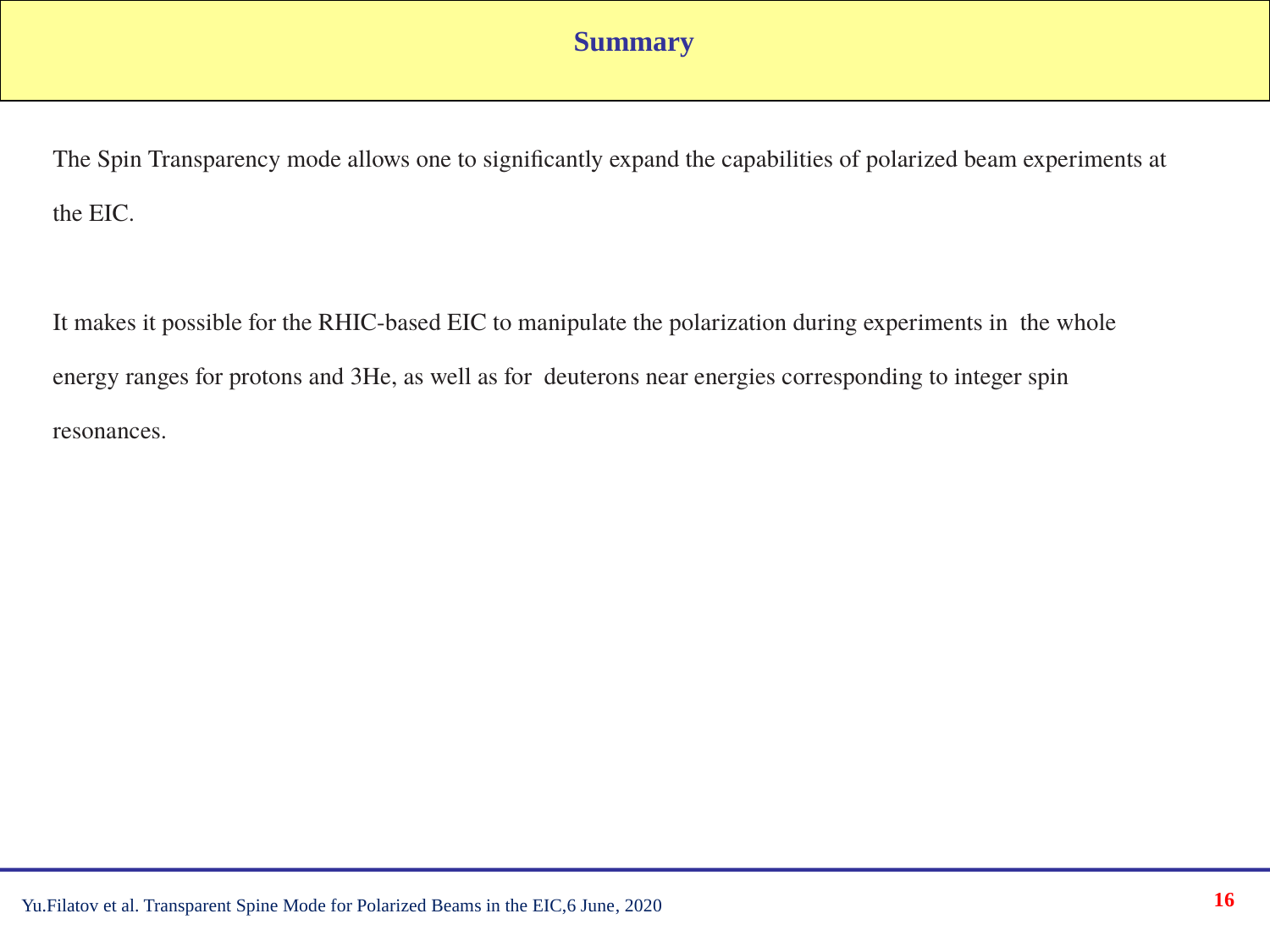

Summary
The Spin Transparency mode allows one to significantly expand the capabilities of polarized beam experiments at the EIC.

It makes it possible for the RHIC-based EIC to manipulate the polarization during experiments in  the whole energy ranges for protons and 3He, as well as for  deuterons near energies corresponding to integer spin resonances.

16
Yu.Filatov et al. Transparent Spine Mode for Polarized Beams in the EIC,6 June, 2020